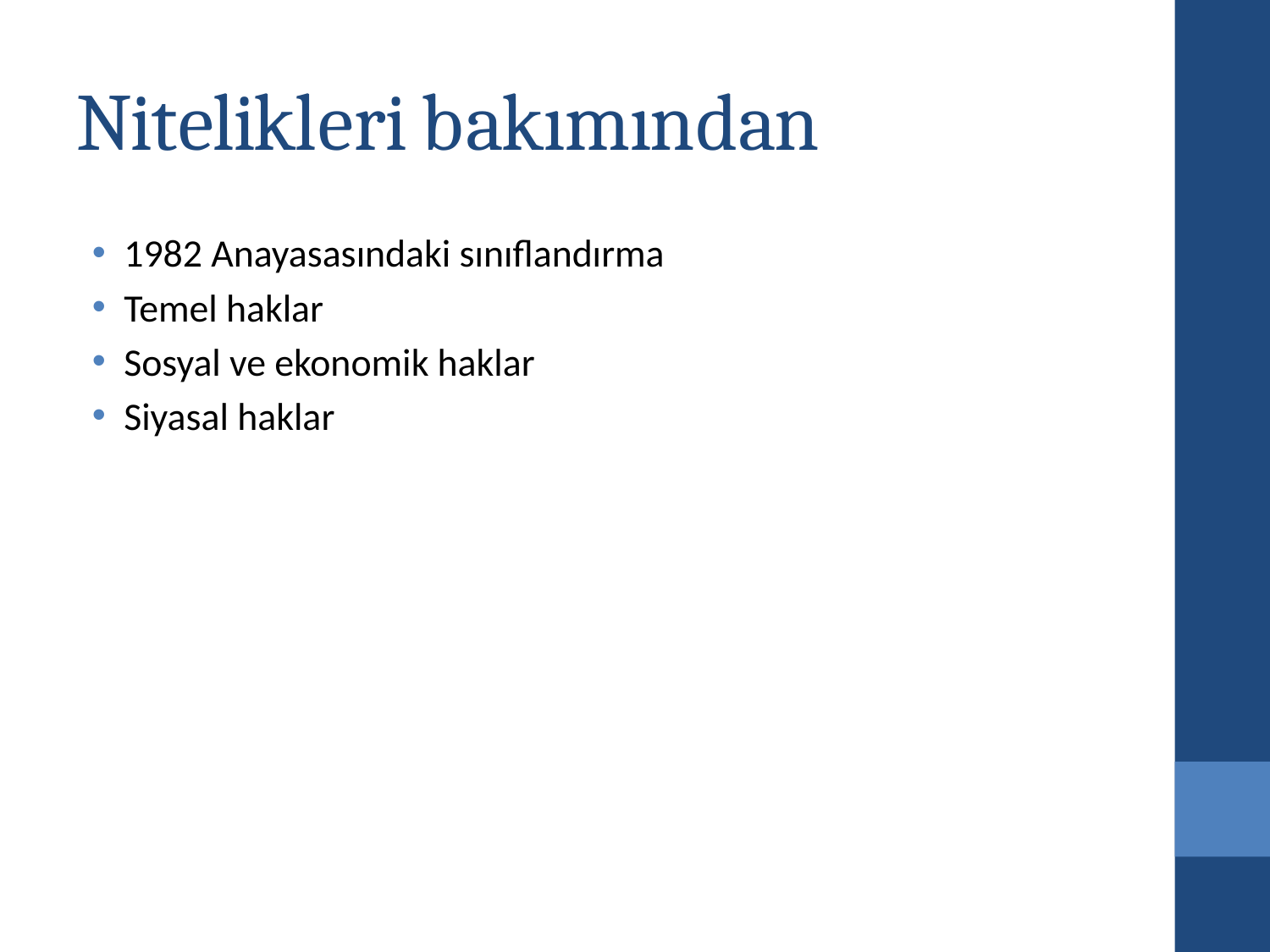

# Nitelikleri bakımından
1982 Anayasasındaki sınıflandırma
Temel haklar
Sosyal ve ekonomik haklar
Siyasal haklar